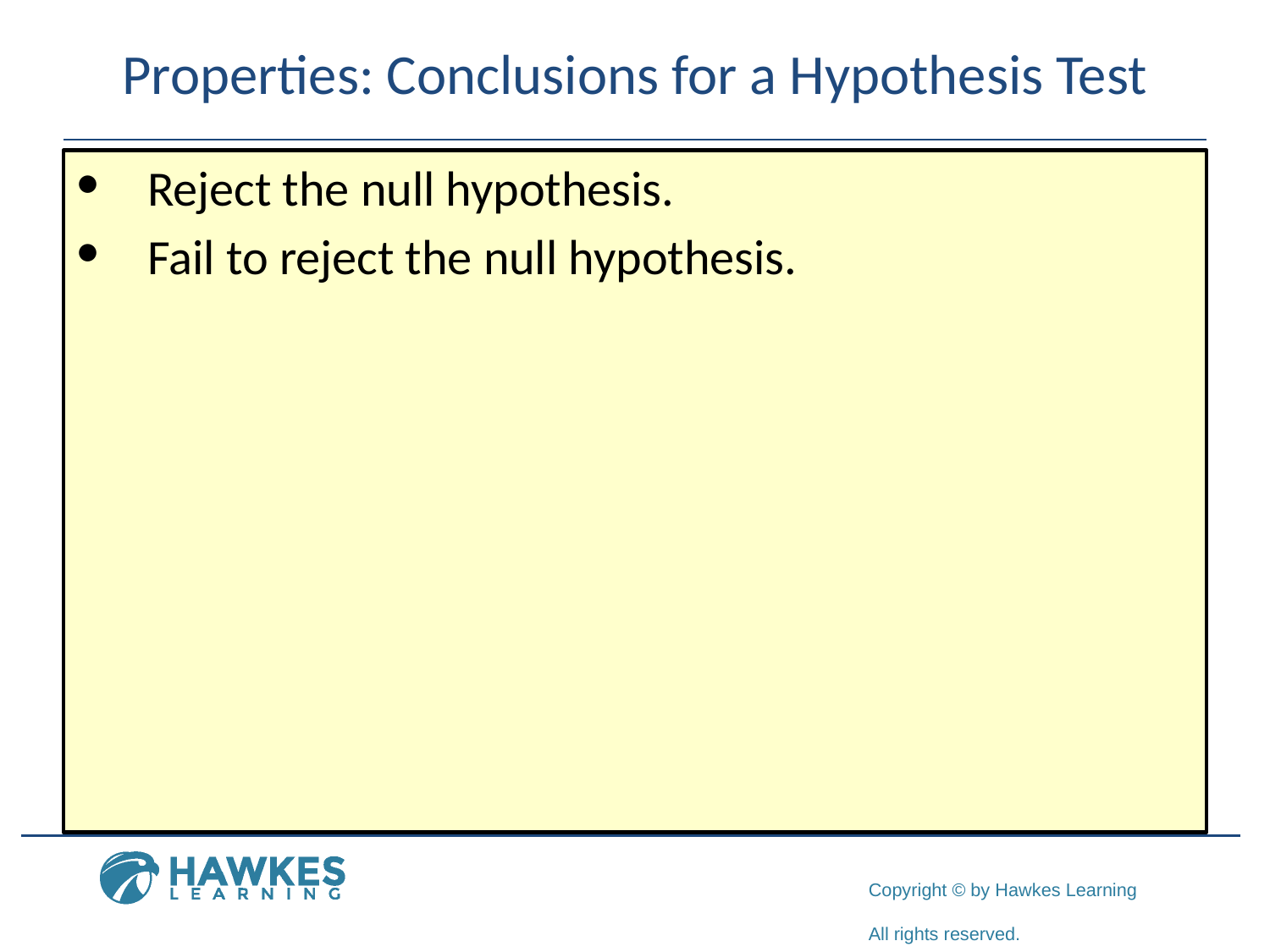

# Properties: Conclusions for a Hypothesis Test
​Reject the null hypothesis.
​Fail to reject the null hypothesis.